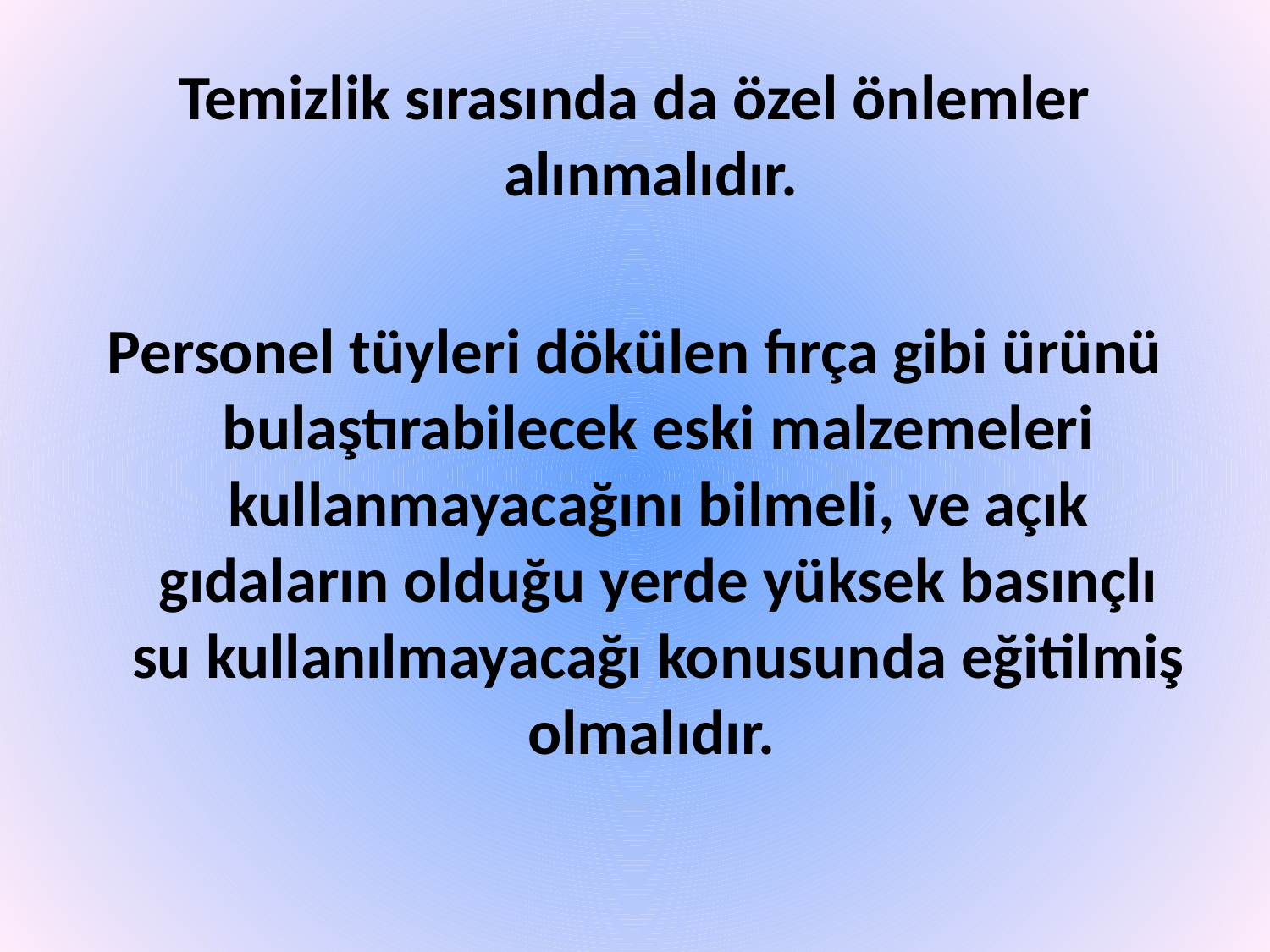

Temizlik sırasında da özel önlemler alınmalıdır.

Personel tüyleri dökülen fırça gibi ürünü bulaştırabilecek eski malzemeleri kullanmayacağını bilmeli, ve açık gıdaların olduğu yerde yüksek basınçlı su kullanılmayacağı konusunda eğitilmiş olmalıdır.